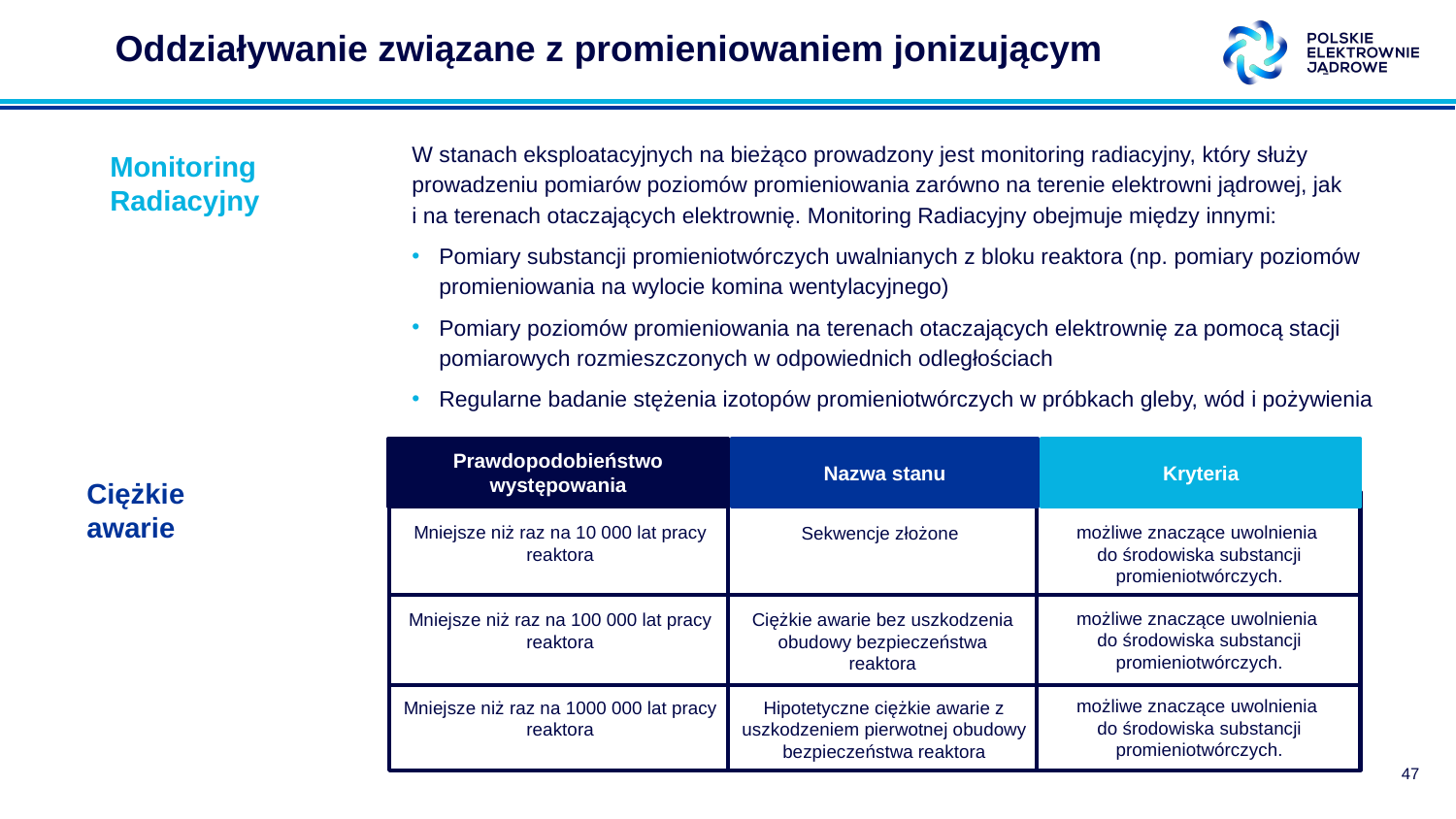

Oddziaływanie związane z promieniowaniem jonizującym
W stanach eksploatacyjnych na bieżąco prowadzony jest monitoring radiacyjny, który służy prowadzeniu pomiarów poziomów promieniowania zarówno na terenie elektrowni jądrowej, jak
i na terenach otaczających elektrownię. Monitoring Radiacyjny obejmuje między innymi:
Pomiary substancji promieniotwórczych uwalnianych z bloku reaktora (np. pomiary poziomów promieniowania na wylocie komina wentylacyjnego)
Pomiary poziomów promieniowania na terenach otaczających elektrownię za pomocą stacji pomiarowych rozmieszczonych w odpowiednich odległościach
Regularne badanie stężenia izotopów promieniotwórczych w próbkach gleby, wód i pożywienia
Monitoring
Radiacyjny
Prawdopodobieństwo występowania
Nazwa stanu
Kryteria
Ciężkie
awarie

Mniejsze niż raz na 10 000 lat pracy reaktora
możliwe znaczące uwolnienia
do środowiska substancji promieniotwórczych.
Sekwencje złożone
możliwe znaczące uwolnienia
do środowiska substancji promieniotwórczych.
Ciężkie awarie bez uszkodzenia obudowy bezpieczeństwa reaktora
Mniejsze niż raz na 100 000 lat pracy reaktora
możliwe znaczące uwolnienia
do środowiska substancji promieniotwórczych.
Hipotetyczne ciężkie awarie z uszkodzeniem pierwotnej obudowy bezpieczeństwa reaktora
Mniejsze niż raz na 1000 000 lat pracy reaktora
47